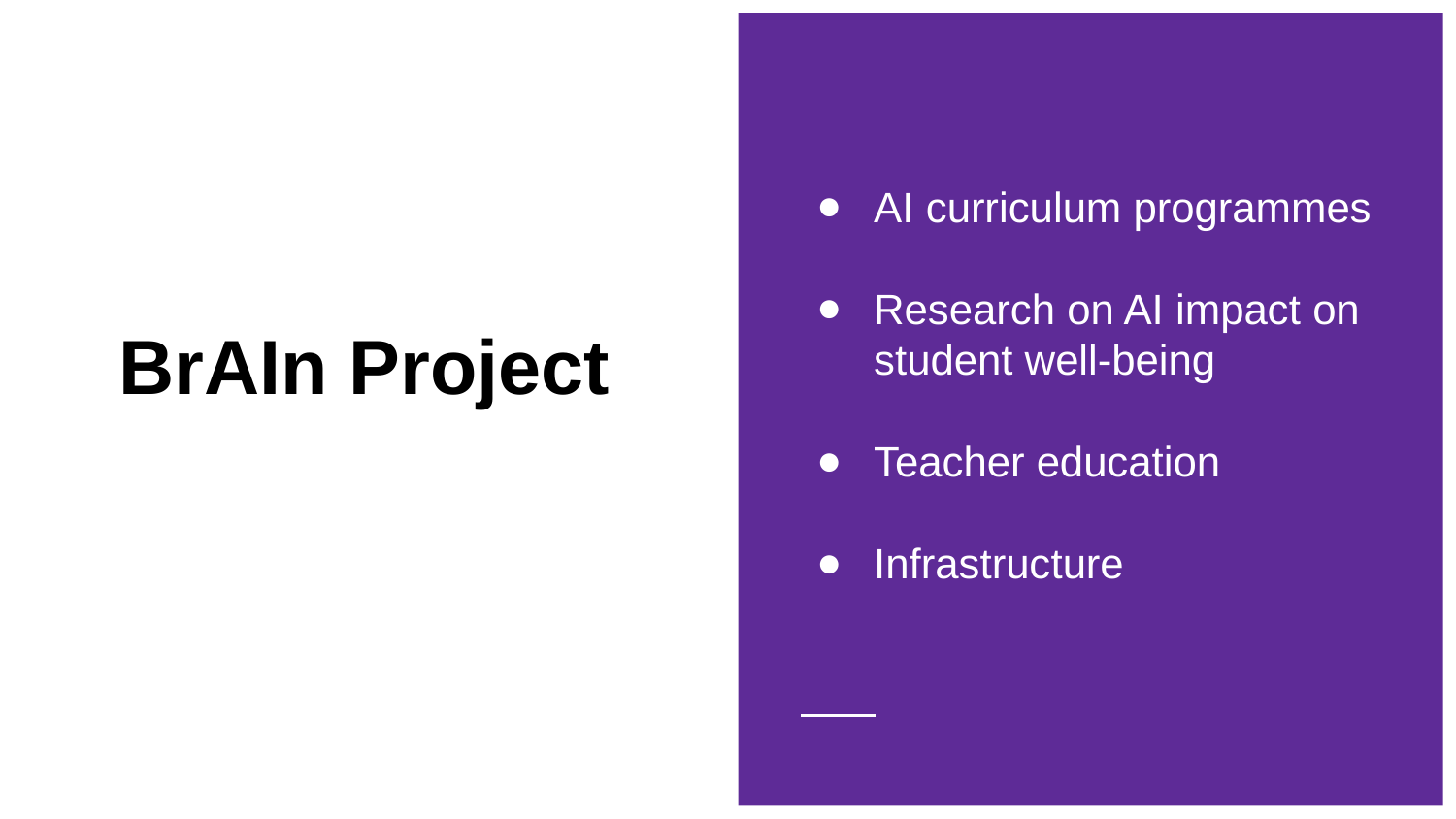

AI curriculum programmes
Research on AI impact on student well-being

Teacher education

Infrastructure

# BrAIn Project